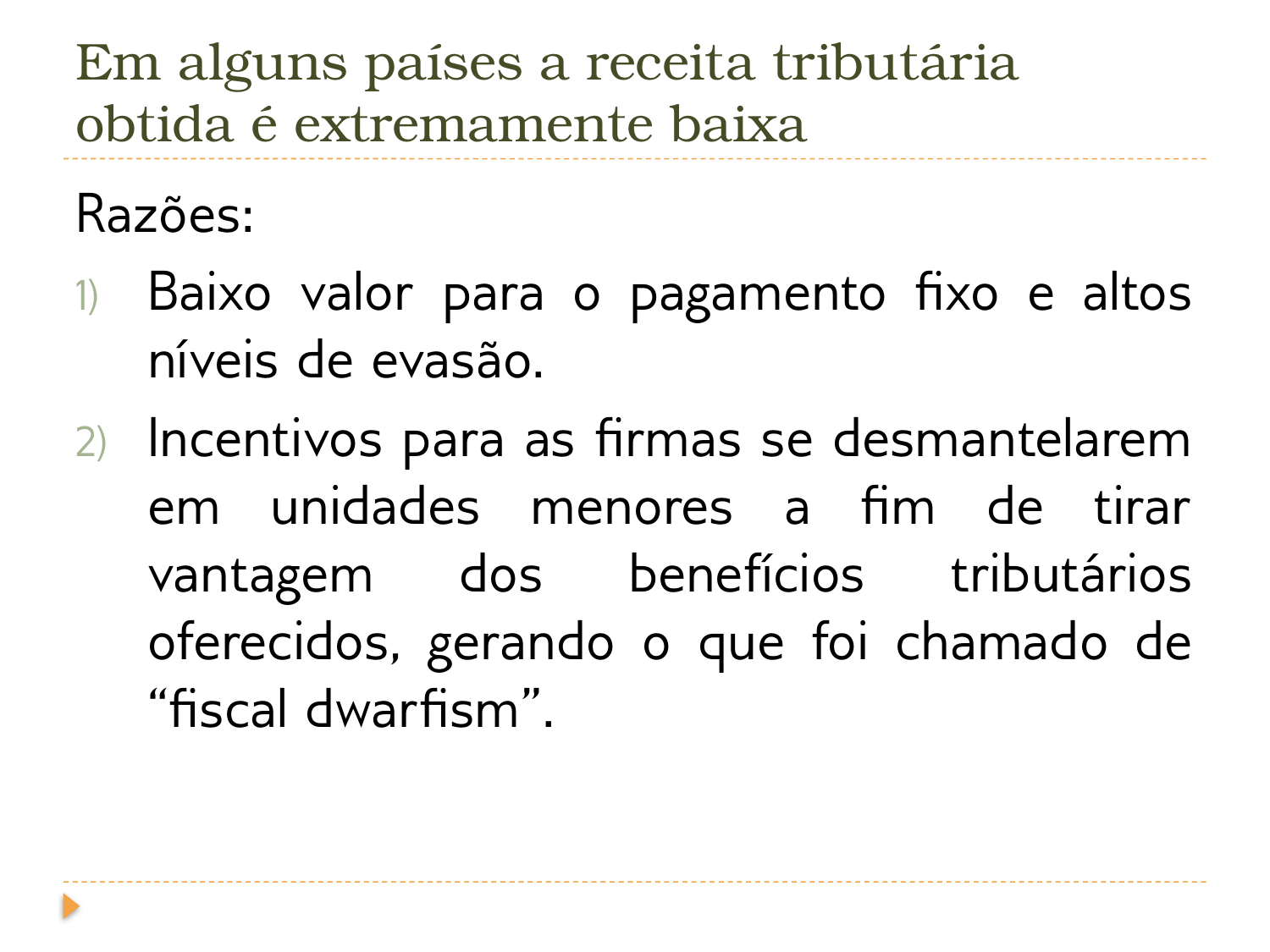

# Em alguns países a receita tributária obtida é extremamente baixa
Razões:
Baixo valor para o pagamento fixo e altos níveis de evasão.
Incentivos para as firmas se desmantelarem em unidades menores a fim de tirar vantagem dos benefícios tributários oferecidos, gerando o que foi chamado de “fiscal dwarfism”.